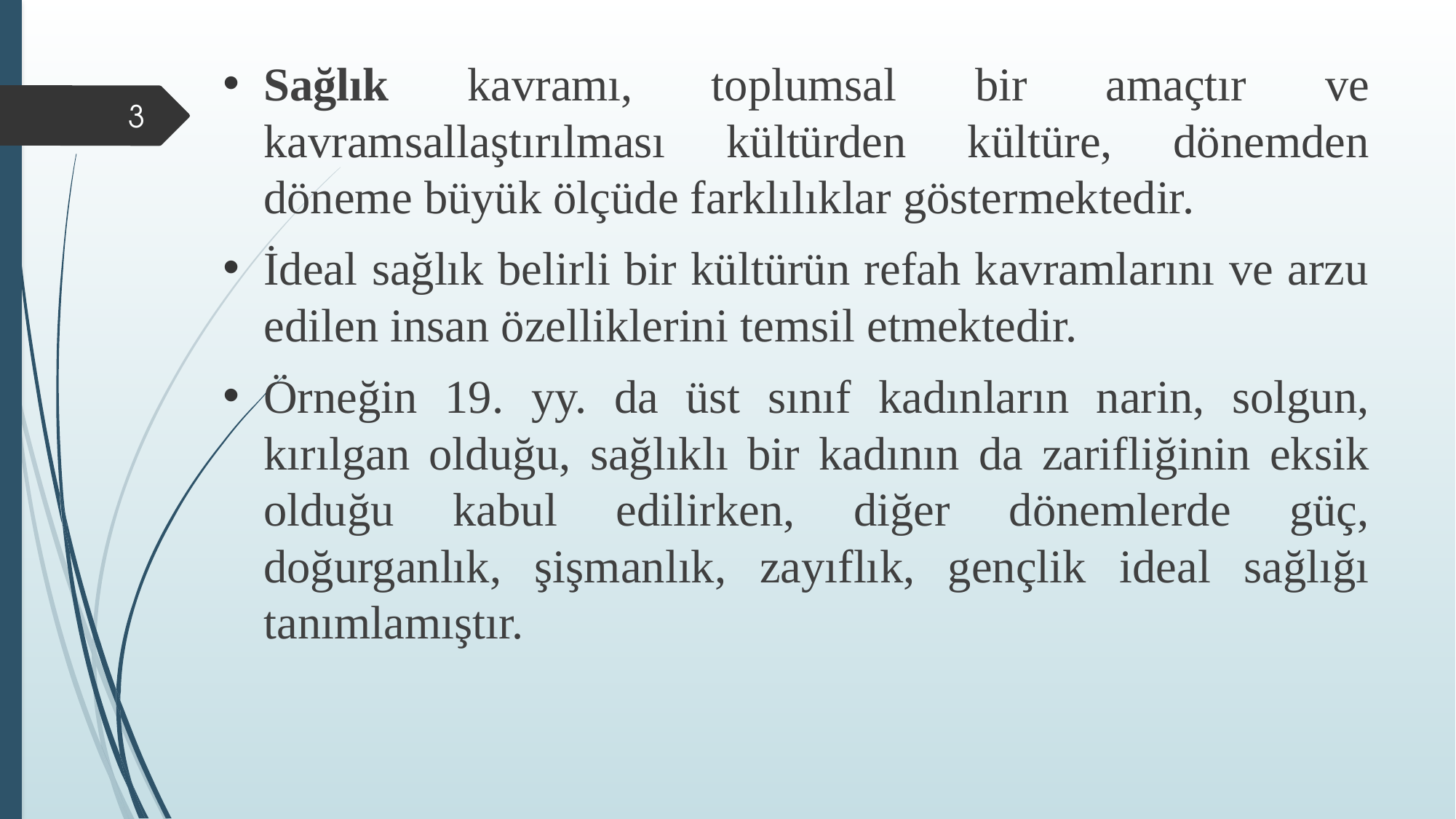

Sağlık kavramı, toplumsal bir amaçtır ve kavramsallaştırılması kültürden kültüre, dönemden döneme büyük ölçüde farklılıklar göstermektedir.
İdeal sağlık belirli bir kültürün refah kavramlarını ve arzu edilen insan özelliklerini temsil etmektedir.
Örneğin 19. yy. da üst sınıf kadınların narin, solgun, kırılgan olduğu, sağlıklı bir kadının da zarifliğinin eksik olduğu kabul edilirken, diğer dönemlerde güç, doğurganlık, şişmanlık, zayıflık, gençlik ideal sağlığı tanımlamıştır.

3